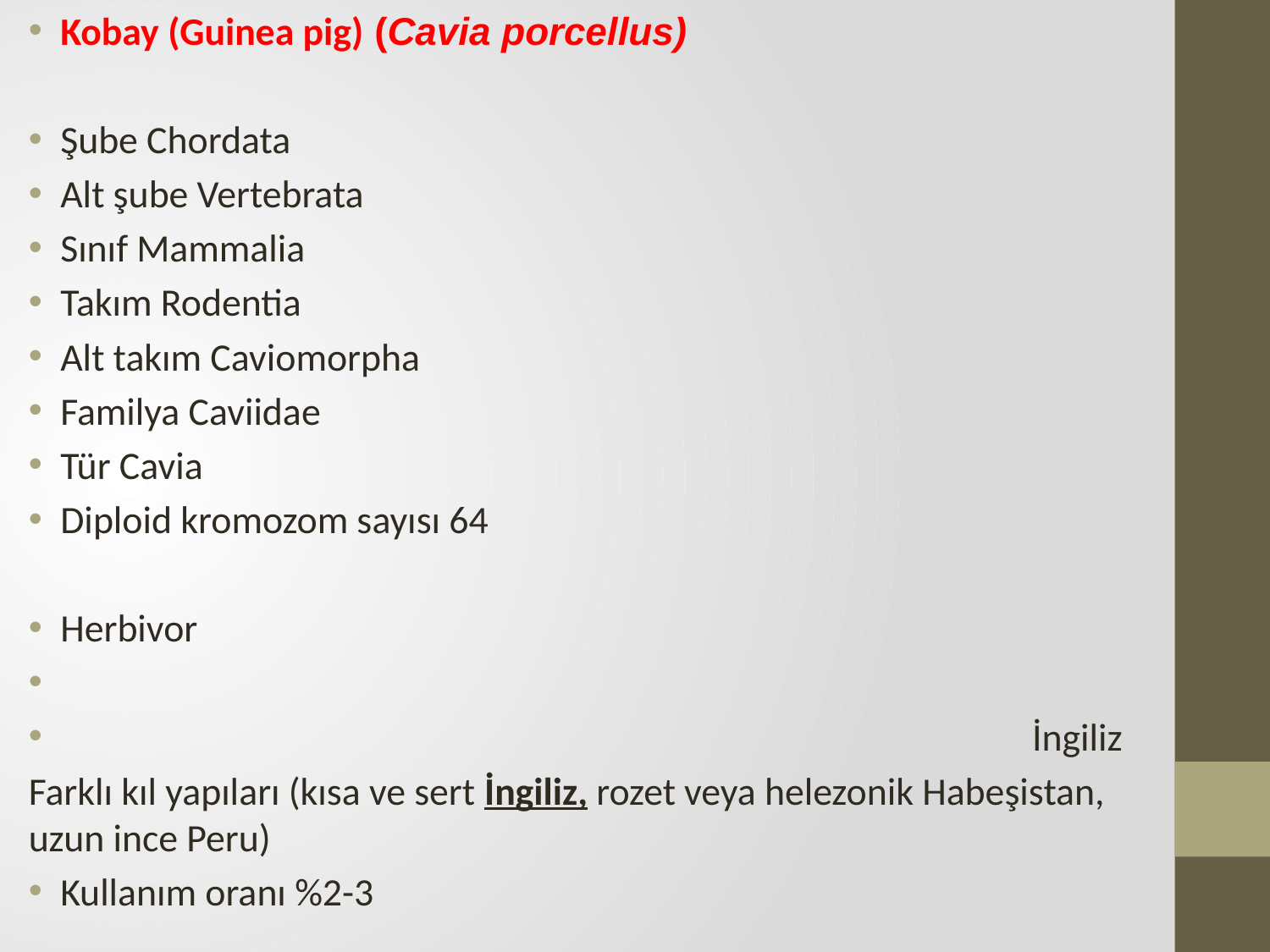

Kobay (Guinea pig) (Cavia porcellus)

Şube Chordata
Alt şube Vertebrata
Sınıf Mammalia
Takım Rodentia
Alt takım Caviomorpha
Familya Caviidae
Tür Cavia
Diploid kromozom sayısı 64

Herbivor

                                                                                                                İngiliz
Farklı kıl yapıları (kısa ve sert İngiliz, rozet veya helezonik Habeşistan, uzun ince Peru)
Kullanım oranı %2-3